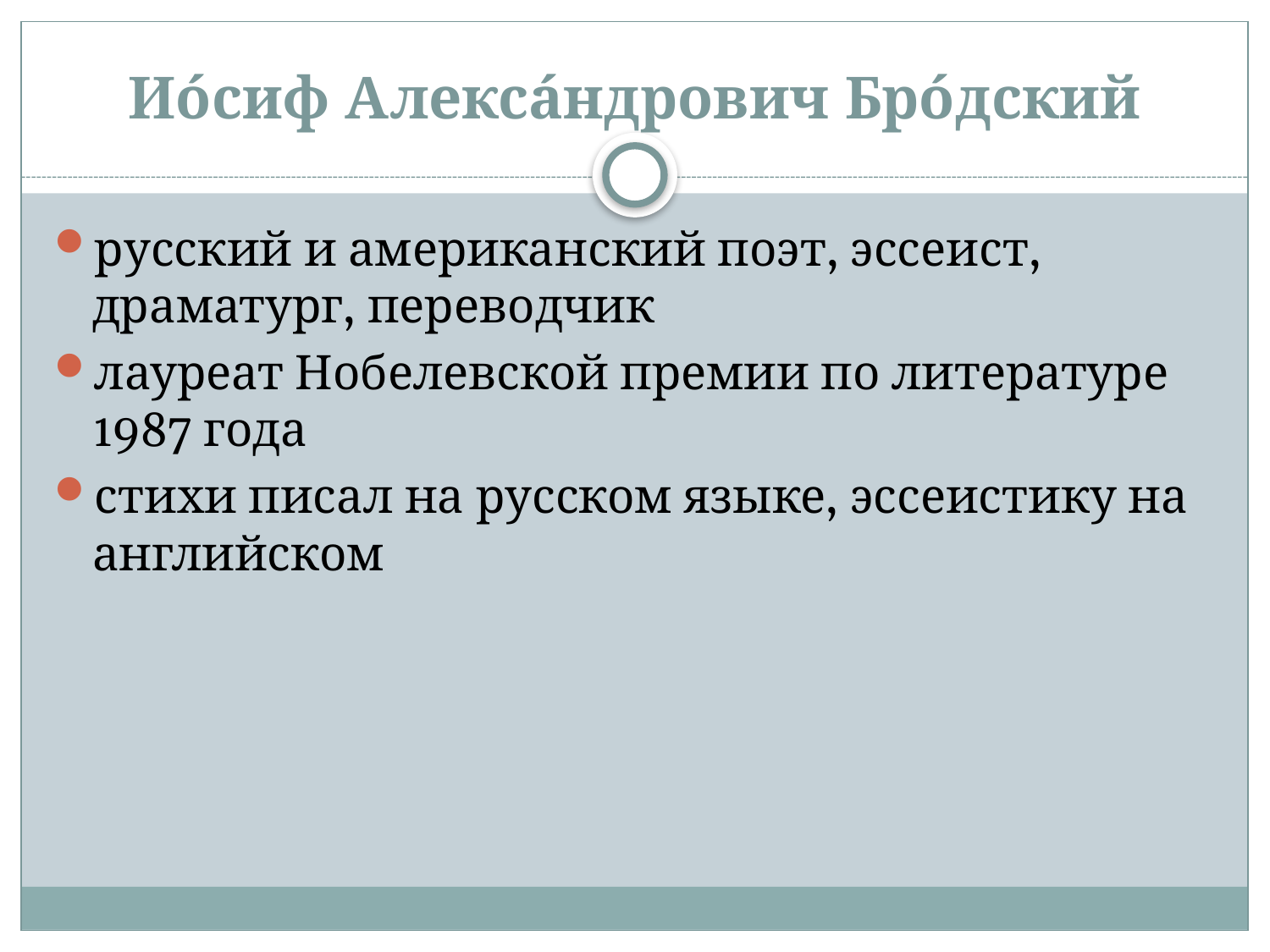

# Ио́сиф Алекса́ндрович Бро́дский
русский и американский поэт, эссеист, драматург, переводчик
лауреат Нобелевской премии по литературе 1987 года
стихи писал на русском языке, эссеистику на английском